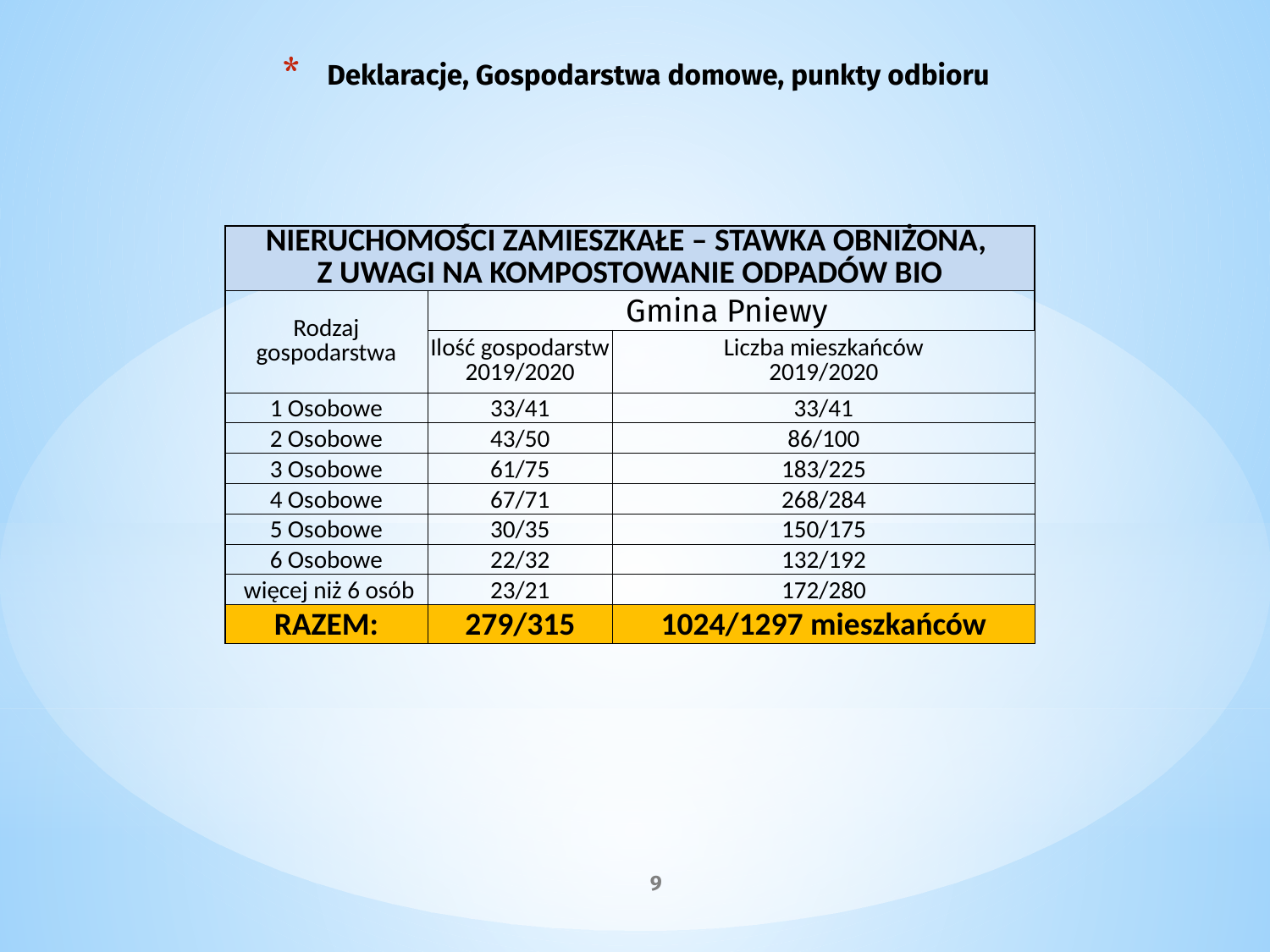

# Deklaracje, Gospodarstwa domowe, punkty odbioru

| NIERUCHOMOŚCI ZAMIESZKAŁE – STAWKA OBNIŻONA, Z UWAGI NA KOMPOSTOWANIE ODPADÓW BIO |  |  |
| --- | --- | --- |
| Rodzaj gospodarstwa | Gmina Pniewy |  |
|  | Ilość gospodarstw 2019/2020 | Liczba mieszkańców 2019/2020 |
| 1 Osobowe | 33/41 | 33/41 |
| 2 Osobowe | 43/50 | 86/100 |
| 3 Osobowe | 61/75 | 183/225 |
| 4 Osobowe | 67/71 | 268/284 |
| 5 Osobowe | 30/35 | 150/175 |
| 6 Osobowe | 22/32 | 132/192 |
| więcej niż 6 osób | 23/21 | 172/280 |
| RAZEM: | 279/315 | 1024/1297 mieszkańców |
9